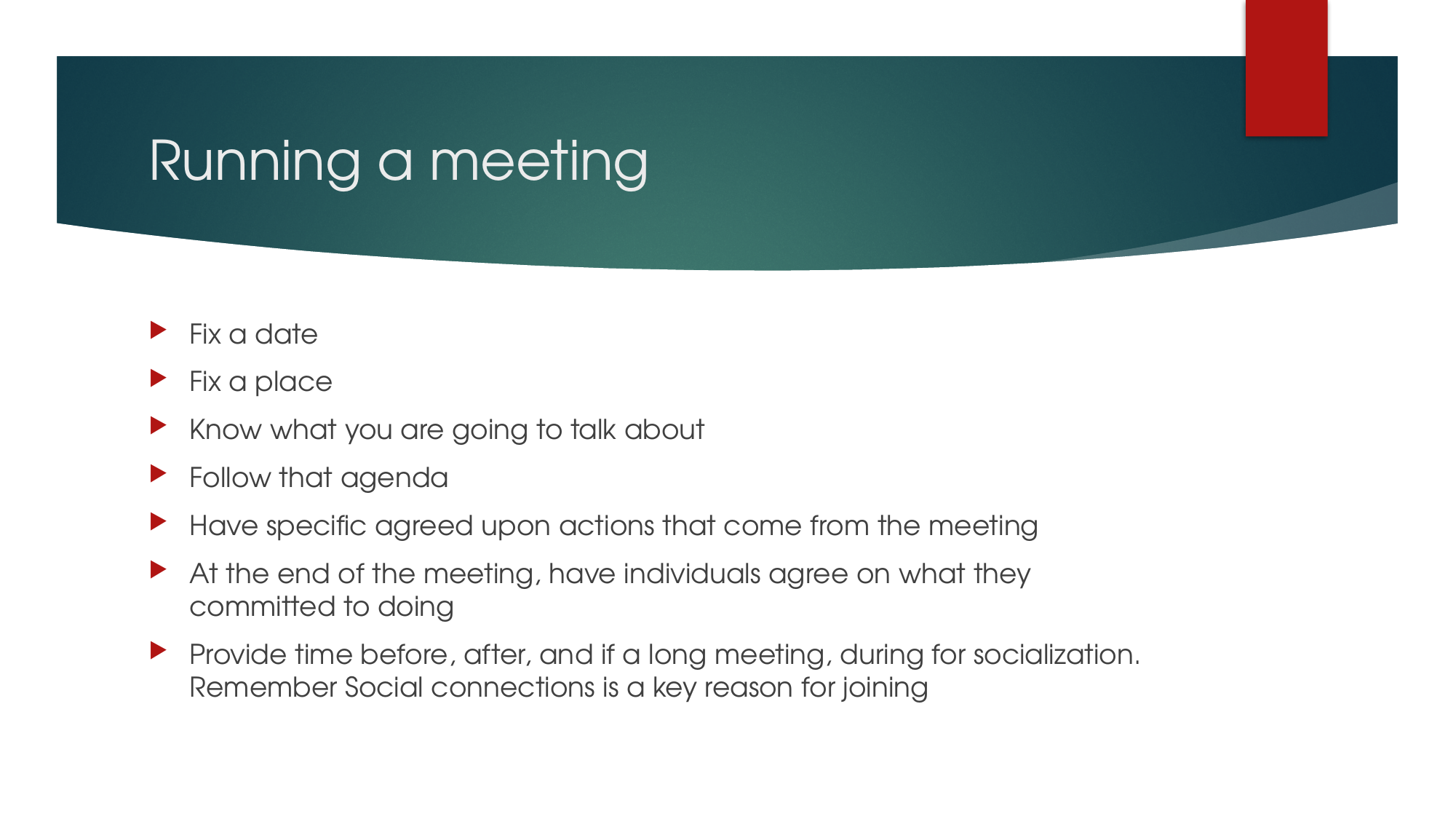

# Running a meeting
Fix a date
Fix a place
Know what you are going to talk about
Follow that agenda
Have specific agreed upon actions that come from the meeting
At the end of the meeting, have individuals agree on what they committed to doing
Provide time before, after, and if a long meeting, during for socialization.  Remember Social connections is a key reason for joining